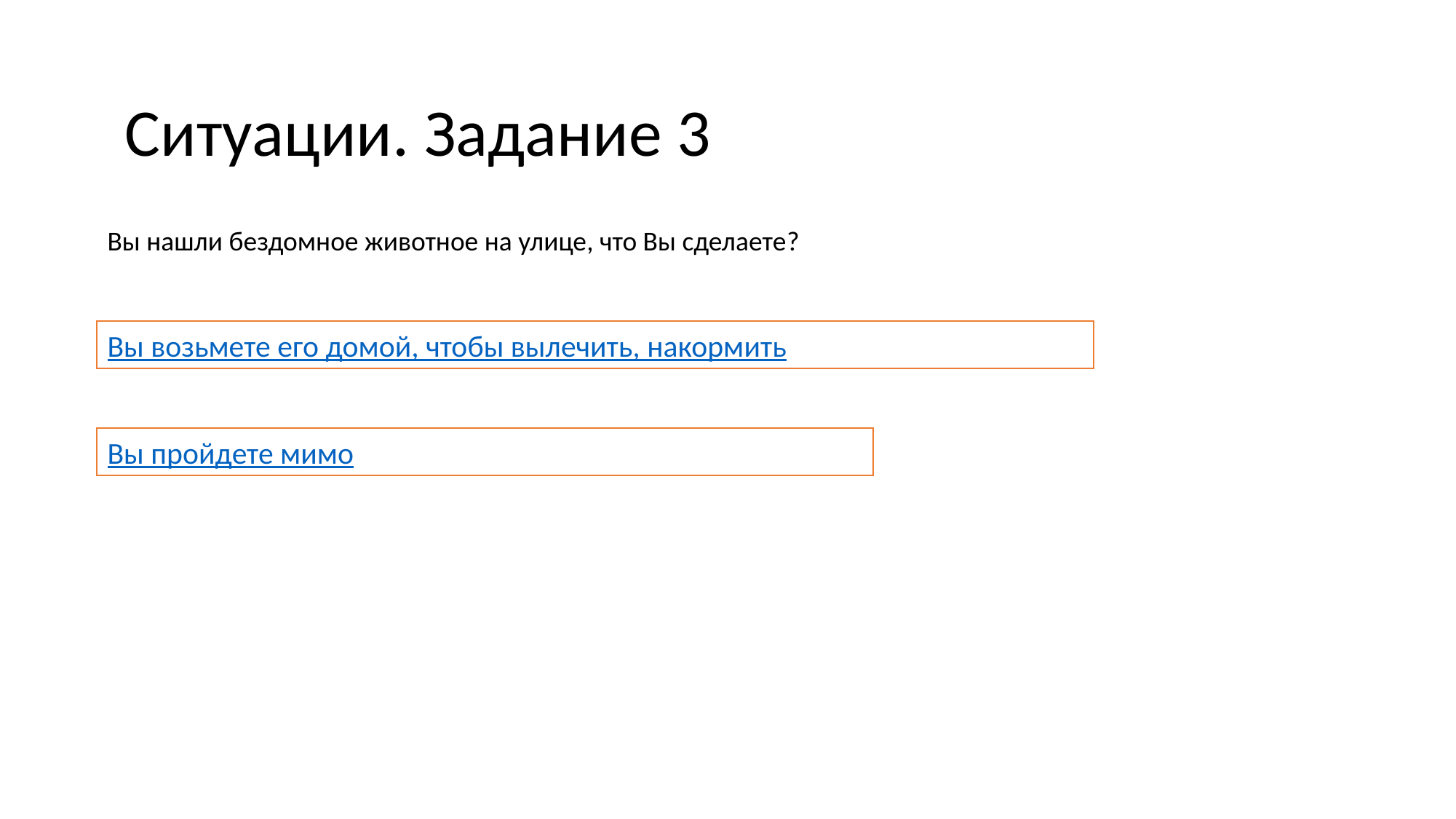

Ситуации. Задание 3
Вы нашли бездомное животное на улице, что Вы сделаете?
Вы возьмете его домой, чтобы вылечить, накормить
Вы пройдете мимо